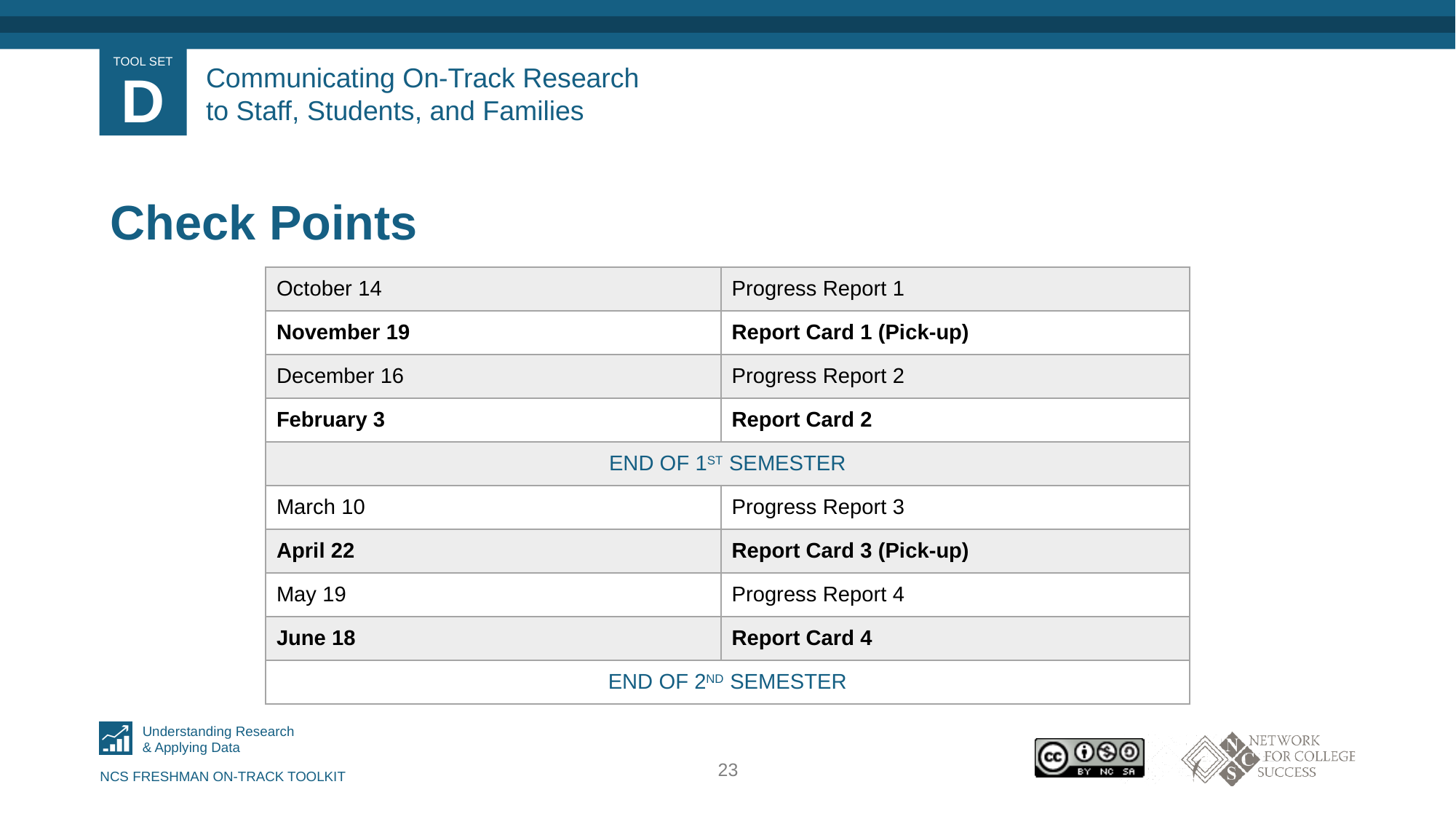

# Communicating On-Track Research to Staff, Students, and Families
Check Points
| October 14 | Progress Report 1 |
| --- | --- |
| November 19 | Report Card 1 (Pick-up) |
| December 16 | Progress Report 2 |
| February 3 | Report Card 2 |
| END OF 1ST SEMESTER |  |
| March 10 | Progress Report 3 |
| April 22 | Report Card 3 (Pick-up) |
| May 19 | Progress Report 4 |
| June 18 | Report Card 4 |
| END OF 2ND SEMESTER |  |